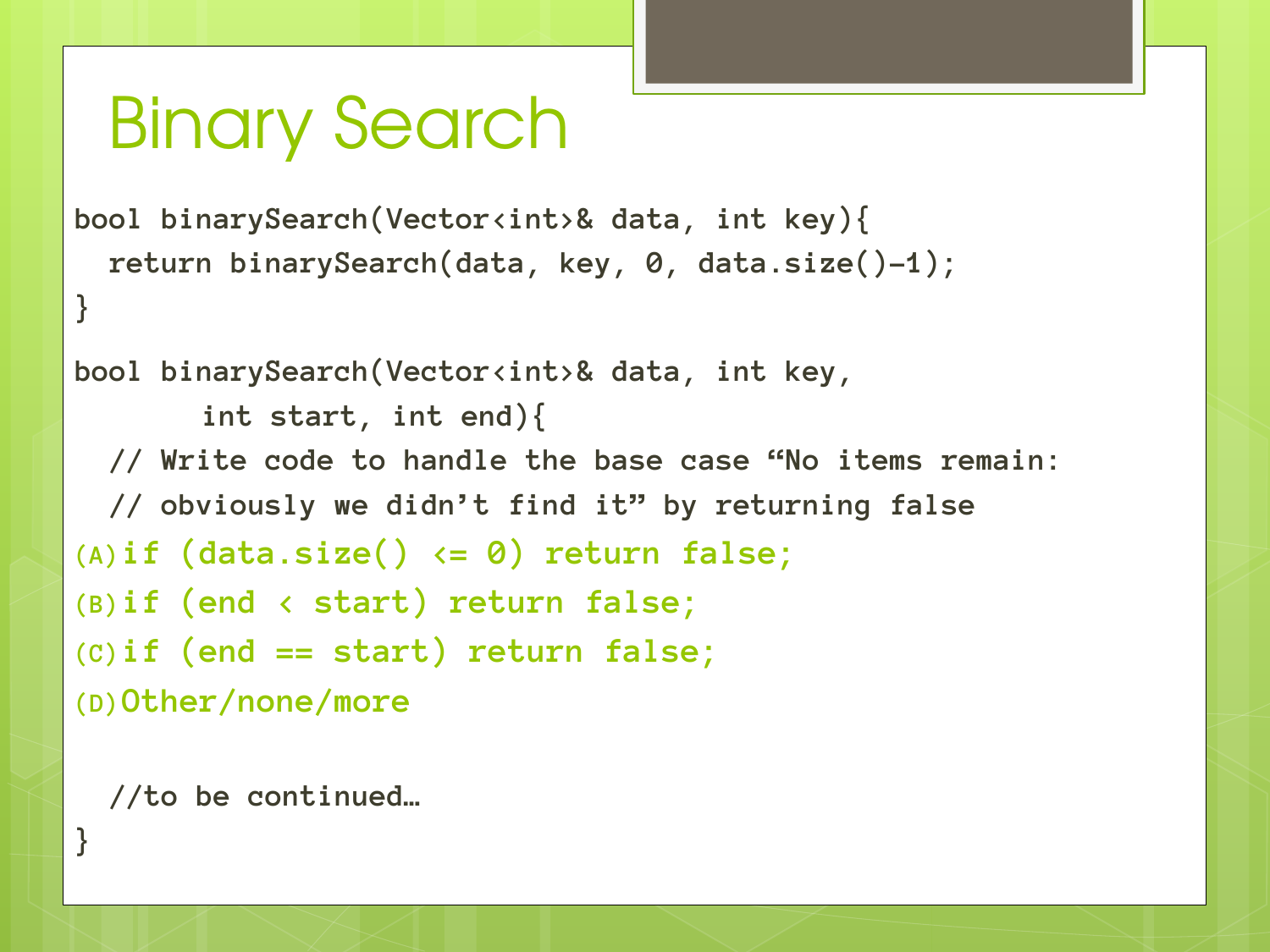

# Binary Search
bool binarySearch(Vector<int>& data, int key){
  return binarySearch(data, key, 0, data.size()-1);
}

bool binarySearch(Vector<int>& data, int key,
	int start, int end){
  // Write code to handle the base case “No items remain:
  // obviously we didn’t find it” by returning false
if (data.size() <= 0) return false;
if (end < start) return false;
if (end == start) return false;
Other/none/more

  //to be continued…
}